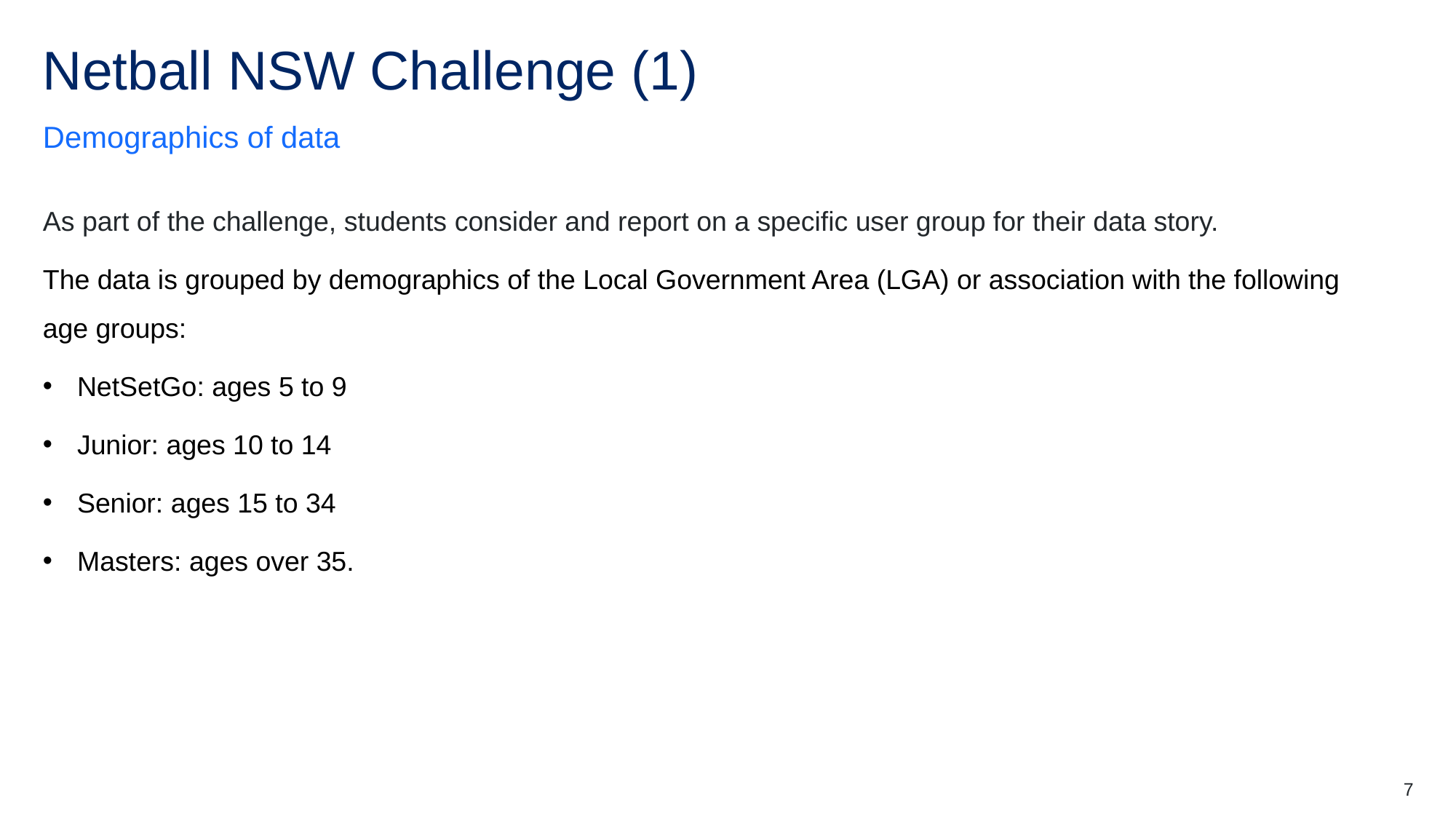

# Netball NSW Challenge (1)
Demographics of data
As part of the challenge, students consider and report on a specific user group for their data story.
The data is grouped by demographics of the Local Government Area (LGA) or association with the following age groups:
NetSetGo: ages 5 to 9
Junior: ages 10 to 14
Senior: ages 15 to 34
Masters: ages over 35.

7